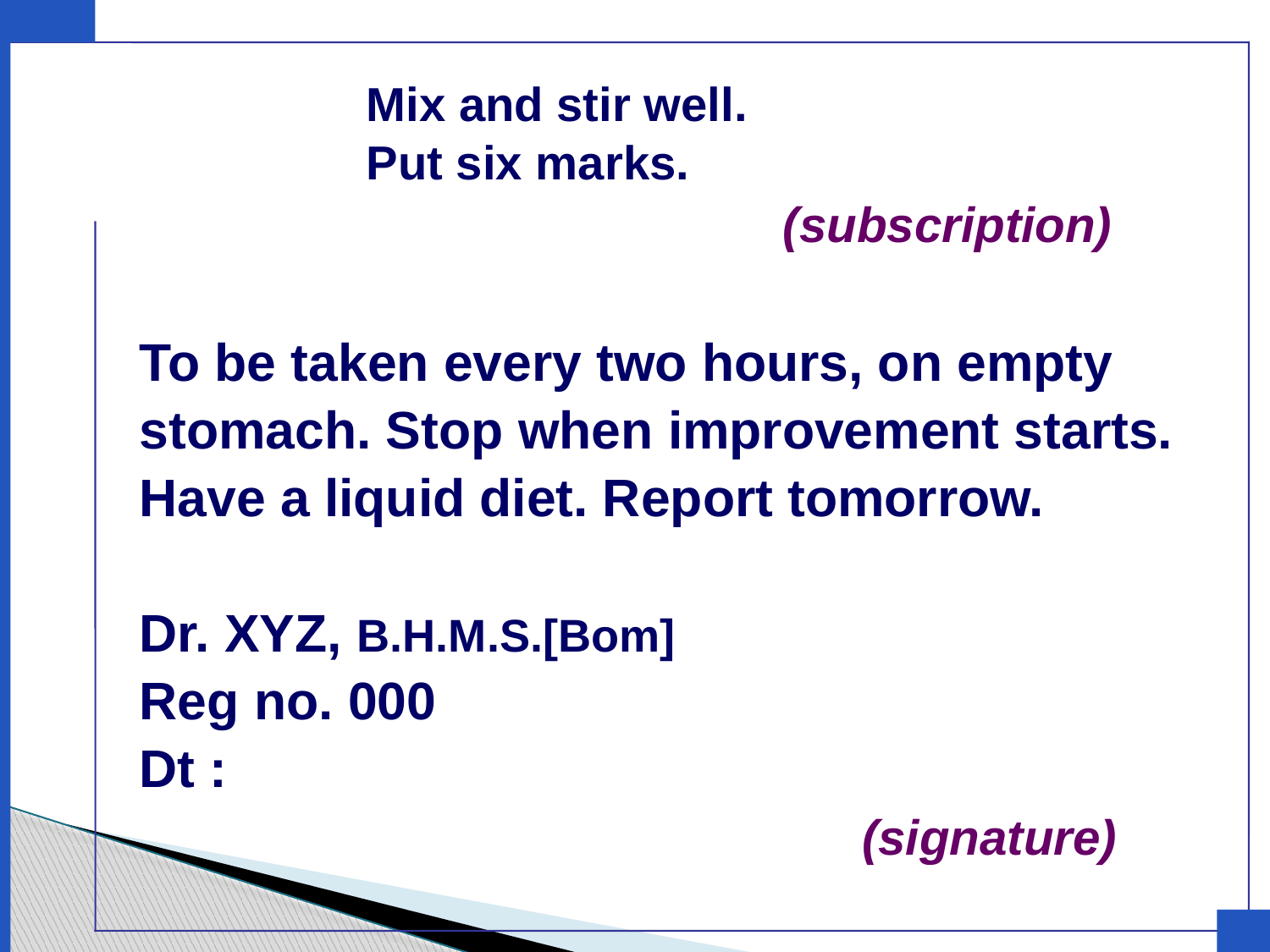

Mix and stir well.
Put six marks.
				(subscription)

To be taken every two hours, on empty
stomach. Stop when improvement starts.
Have a liquid diet. Report tomorrow.

Dr. XYZ, B.H.M.S.[Bom]
Reg no. 000
Dt :
					      (signature)